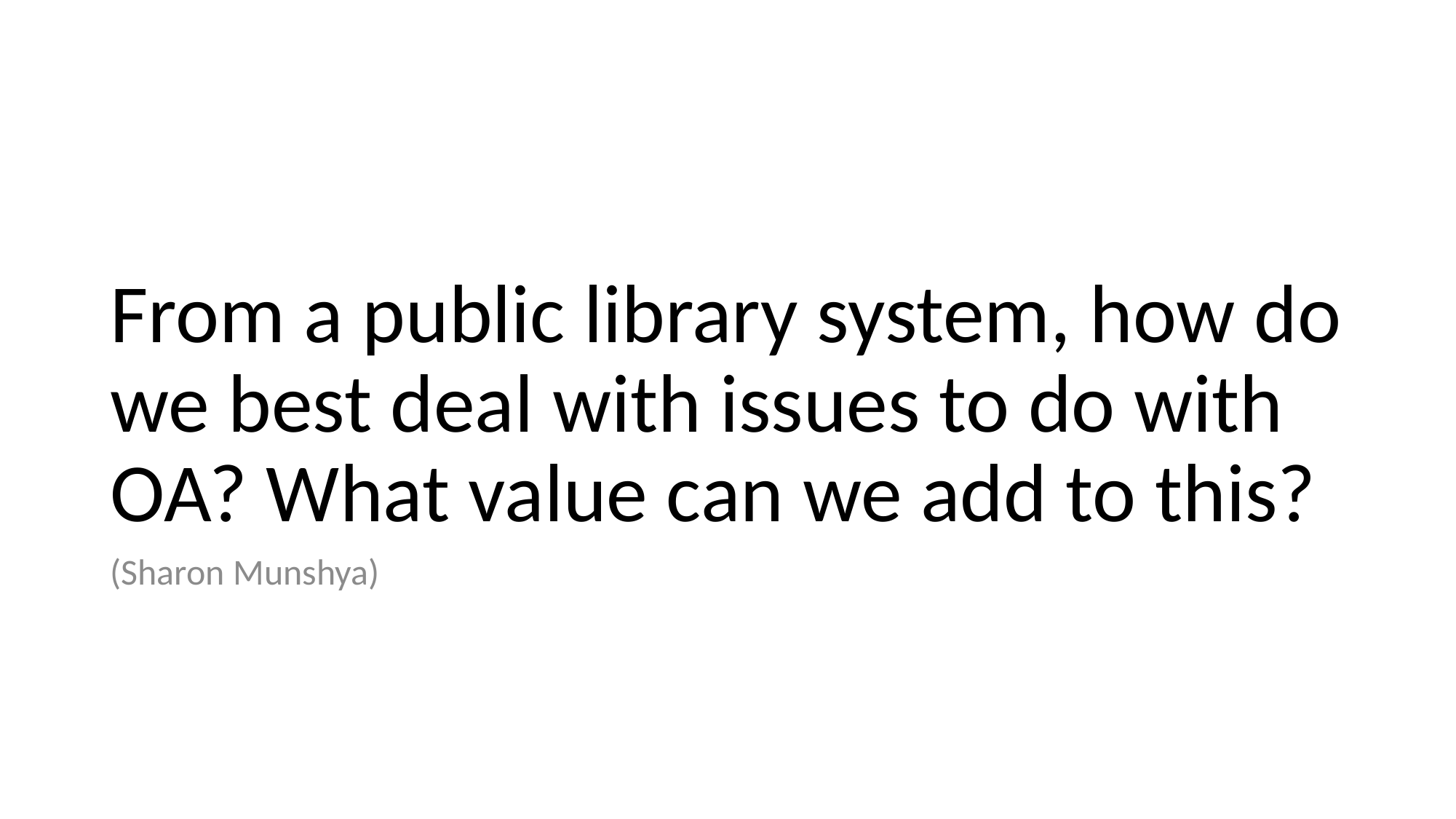

# From a public library system, how do we best deal with issues to do with OA? What value can we add to this?
(Sharon Munshya)